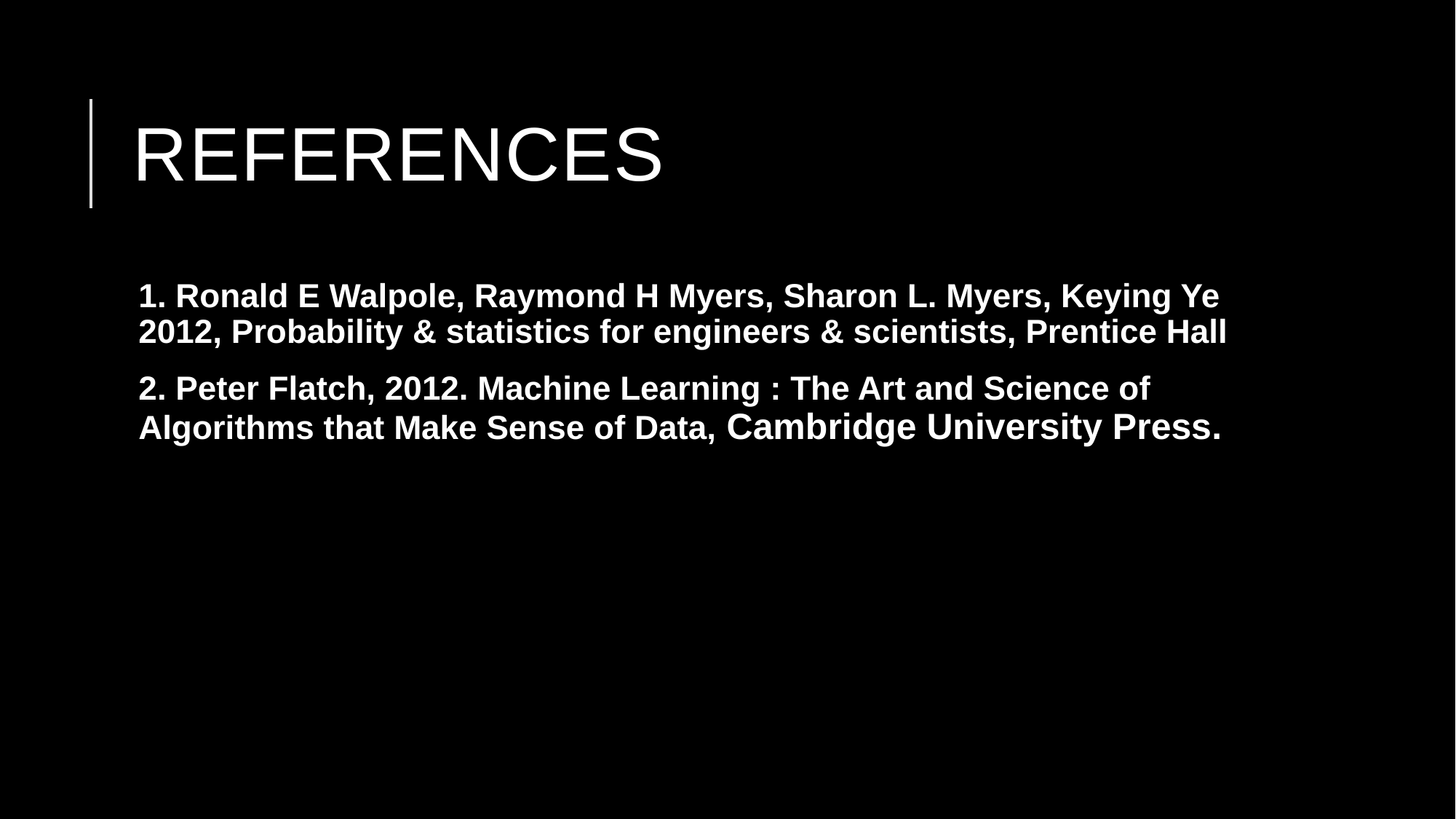

# REferences
1. Ronald E Walpole, Raymond H Myers, Sharon L. Myers, Keying Ye 2012, Probability & statistics for engineers & scientists, Prentice Hall
2. Peter Flatch, 2012. Machine Learning : The Art and Science of Algorithms that Make Sense of Data, Cambridge University Press.